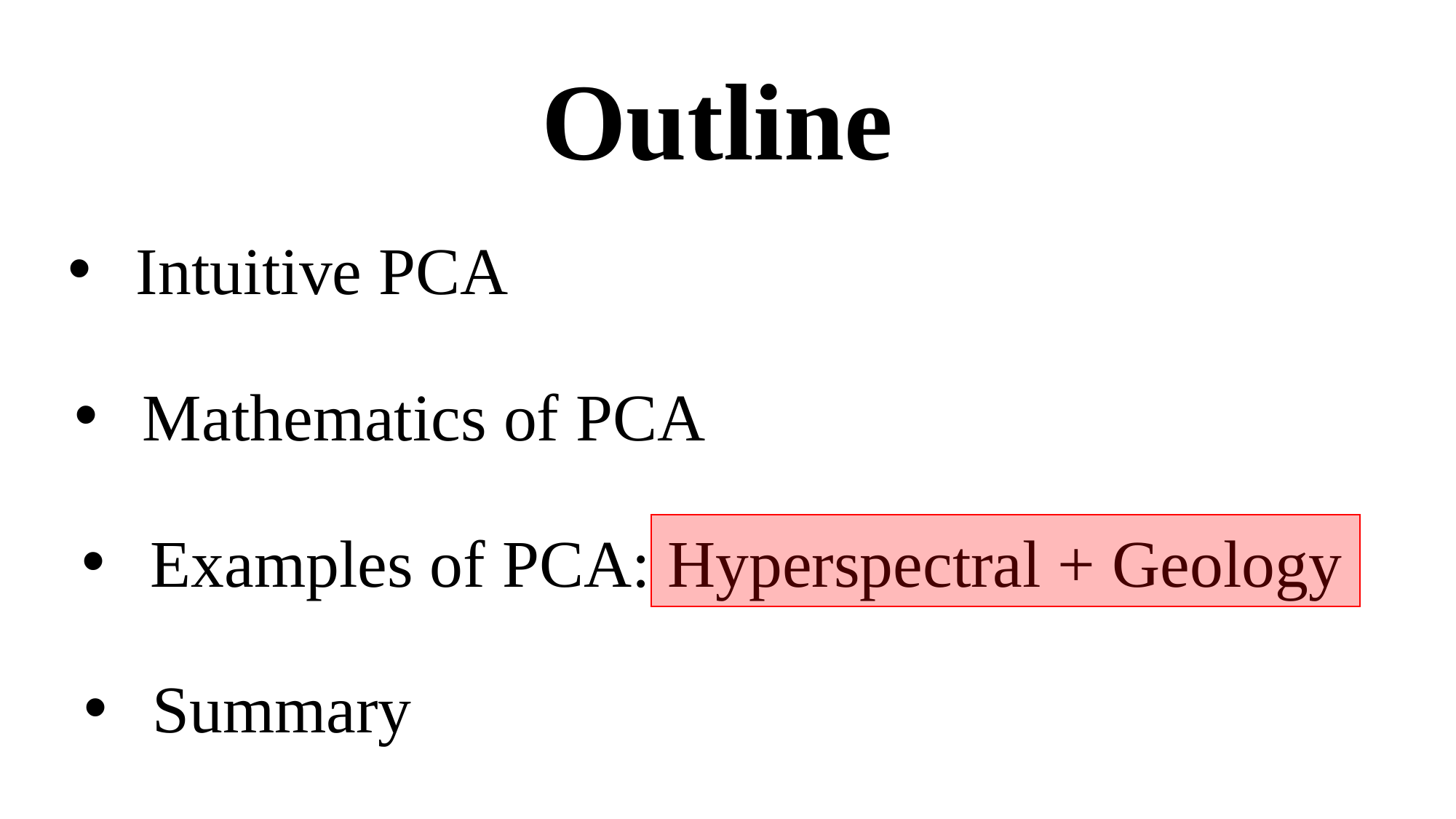

Outline
Intuitive PCA
Mathematics of PCA
Examples of PCA: Hyperspectral + Geology

Summary